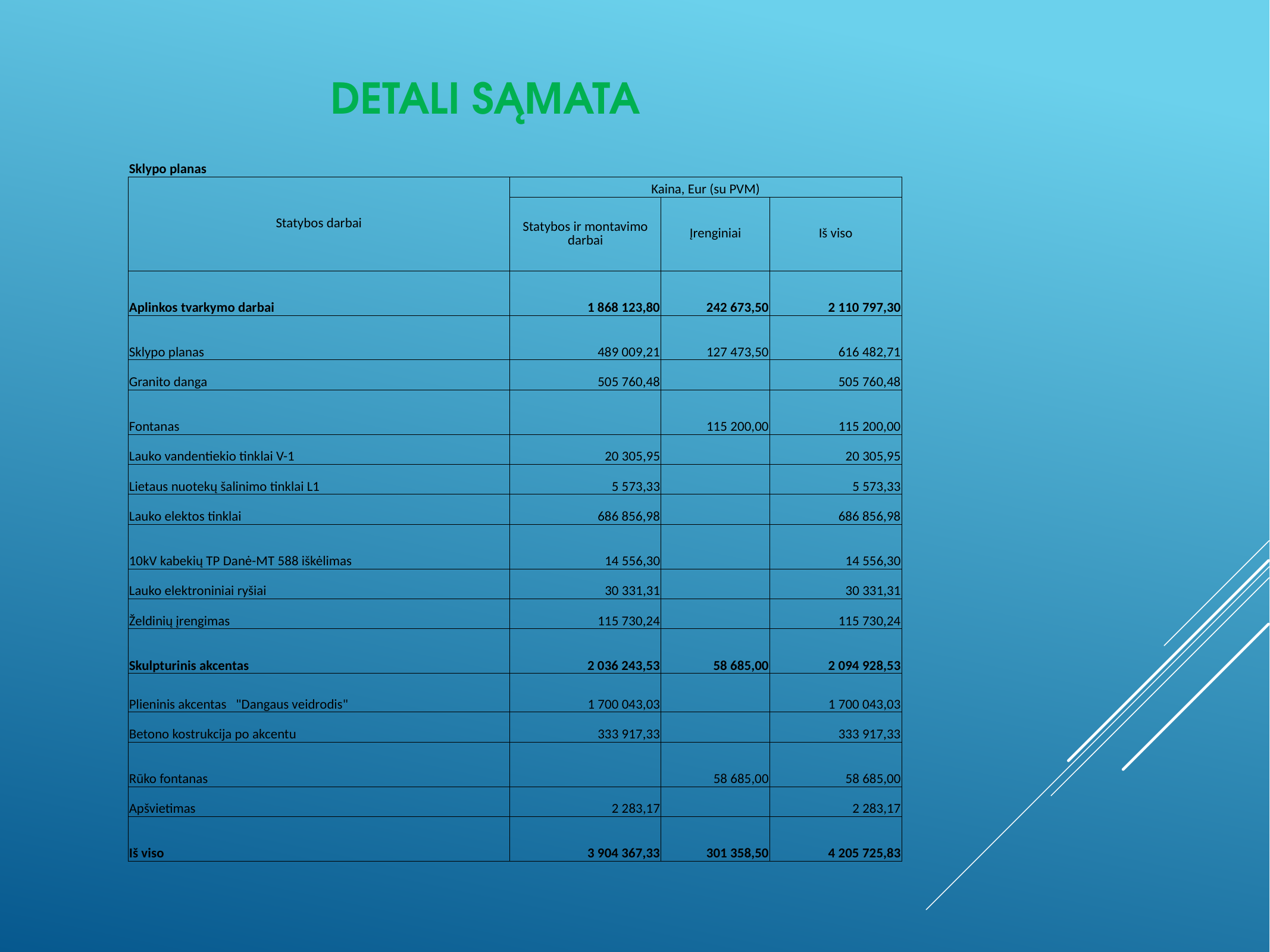

# Detali sąmata
| Sklypo planas |  |  |  |
| --- | --- | --- | --- |
| Statybos darbai | Kaina, Eur (su PVM) |  |  |
|  | Statybos ir montavimo darbai | Įrenginiai | Iš viso |
| Aplinkos tvarkymo darbai | 1 868 123,80 | 242 673,50 | 2 110 797,30 |
| Sklypo planas | 489 009,21 | 127 473,50 | 616 482,71 |
| Granito danga | 505 760,48 |  | 505 760,48 |
| Fontanas |  | 115 200,00 | 115 200,00 |
| Lauko vandentiekio tinklai V-1 | 20 305,95 |  | 20 305,95 |
| Lietaus nuotekų šalinimo tinklai L1 | 5 573,33 |  | 5 573,33 |
| Lauko elektos tinklai | 686 856,98 |  | 686 856,98 |
| 10kV kabekių TP Danė-MT 588 iškėlimas | 14 556,30 |  | 14 556,30 |
| Lauko elektroniniai ryšiai | 30 331,31 |  | 30 331,31 |
| Želdinių įrengimas | 115 730,24 |  | 115 730,24 |
| Skulpturinis akcentas | 2 036 243,53 | 58 685,00 | 2 094 928,53 |
| Plieninis akcentas "Dangaus veidrodis" | 1 700 043,03 |  | 1 700 043,03 |
| Betono kostrukcija po akcentu | 333 917,33 |  | 333 917,33 |
| Rūko fontanas |  | 58 685,00 | 58 685,00 |
| Apšvietimas | 2 283,17 |  | 2 283,17 |
| Iš viso | 3 904 367,33 | 301 358,50 | 4 205 725,83 |